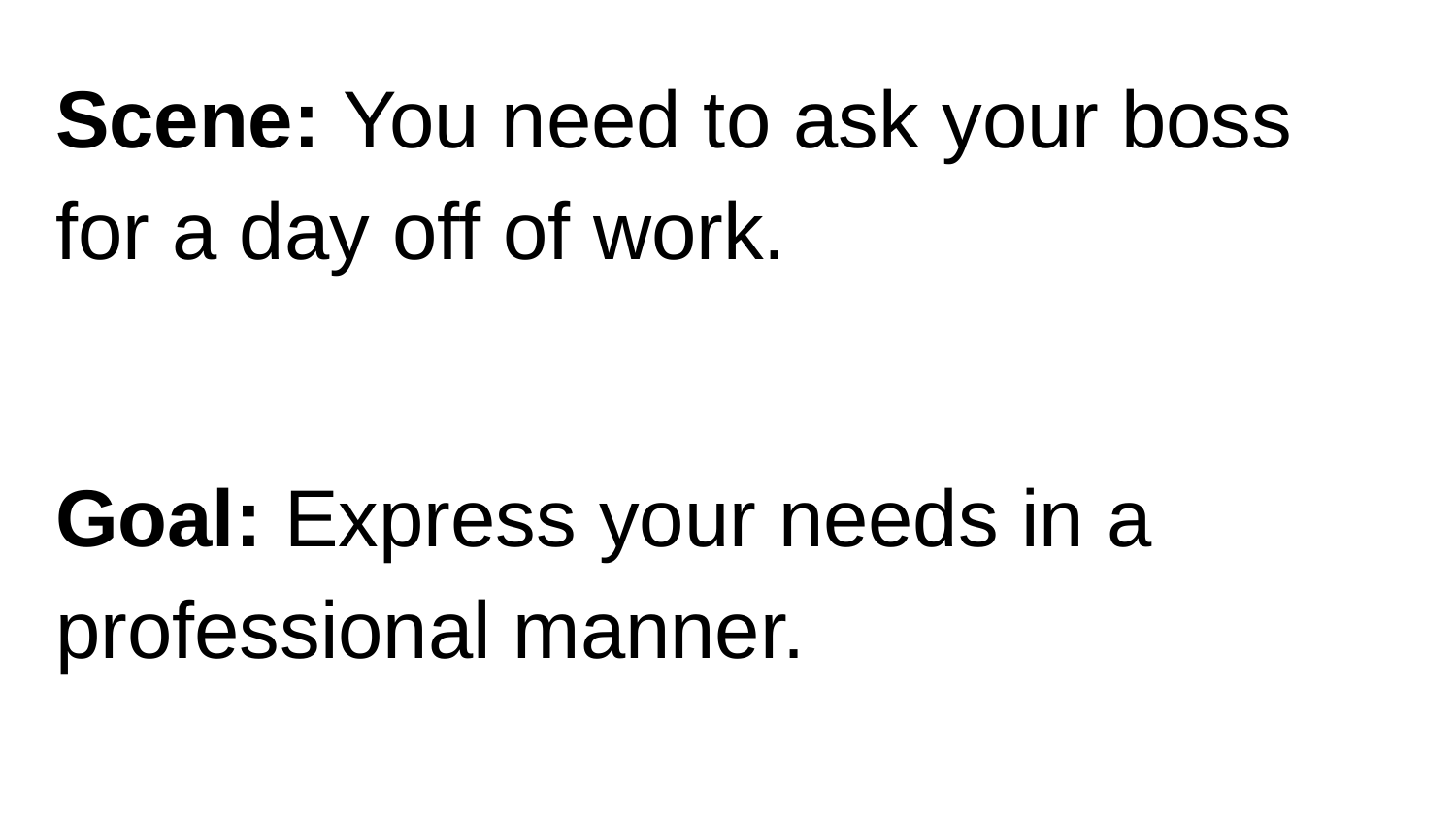

Scene: You need to ask your boss for a day off of work.

Goal: Express your needs in a professional manner.